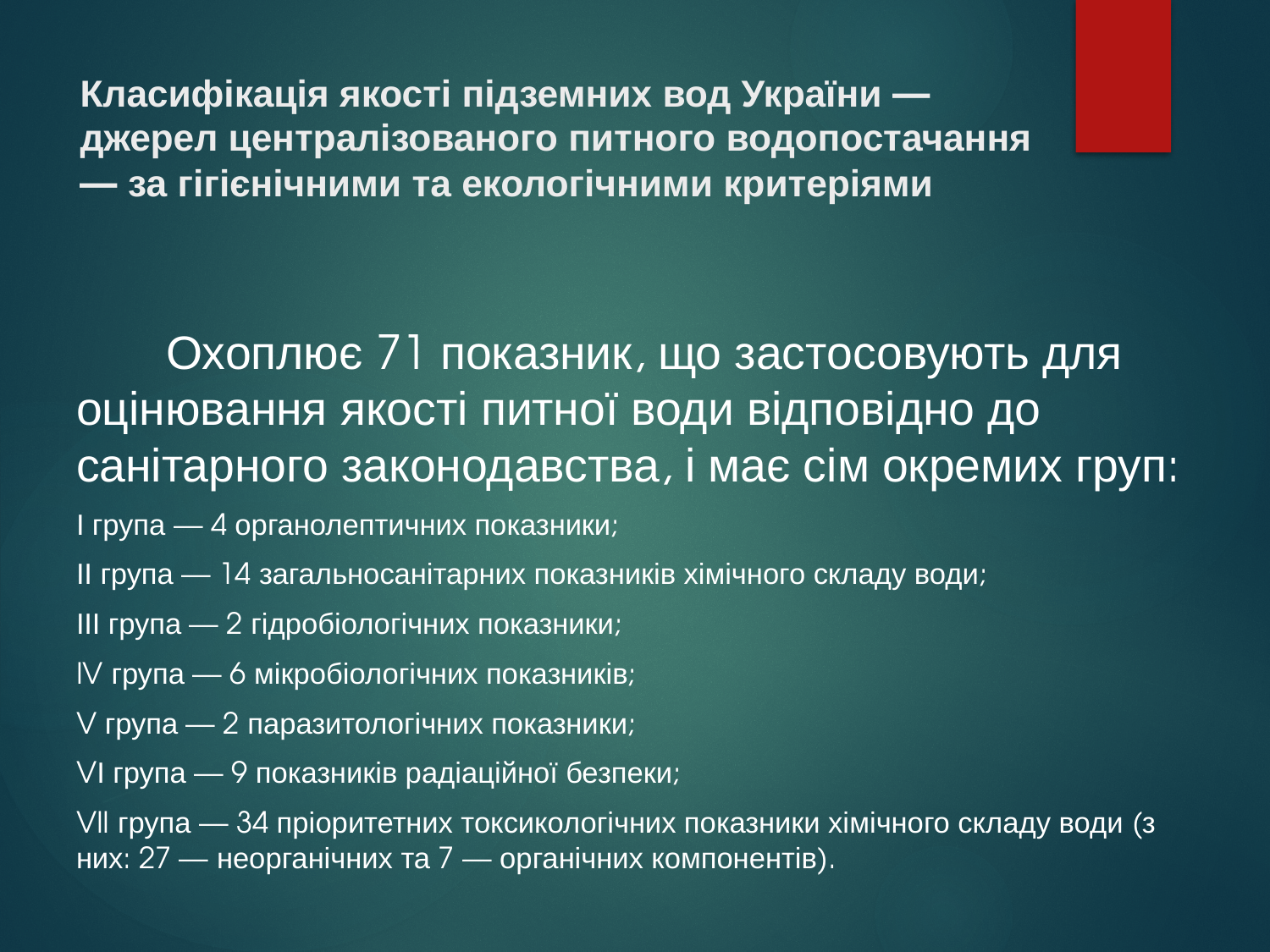

# Класифікація якості підземних вод України — джерел централізованого питного водопостачання — за гігієнічними та екологічними критеріями
       Охоплює 71 показник, що застосовують для оцінювання якості питної води відповідно до санітарного законодавства, і має сім окремих груп:
І група — 4 органолептичних показники;
ІІ група — 14 загальносанітарних показників хімічного складу води;
ІІІ група — 2 гідробіологічних показники;
IV група — 6 мікробіологічних показників;
V група — 2 паразитологічних показники;
VІ група — 9 показників радіаційної безпеки;
VII група — 34 пріоритетних токсикологічних показники хімічного складу води (з них: 27 — неорганічних та 7 — органічних компонентів).